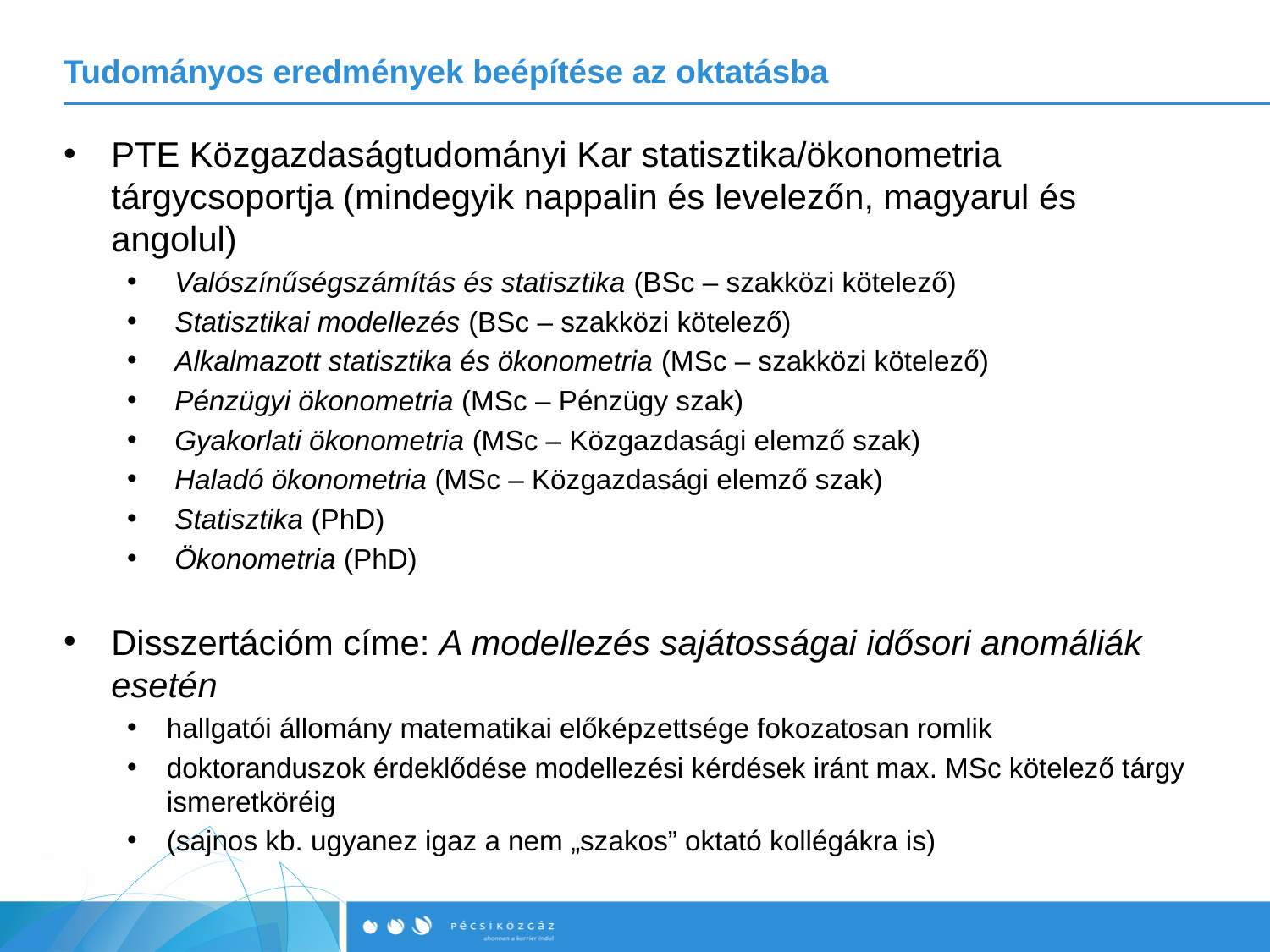

# Tudományos eredmények beépítése az oktatásba
PTE Közgazdaságtudományi Kar statisztika/ökonometria tárgycsoportja (mindegyik nappalin és levelezőn, magyarul és angolul)
Valószínűségszámítás és statisztika (BSc – szakközi kötelező)
Statisztikai modellezés (BSc – szakközi kötelező)
Alkalmazott statisztika és ökonometria (MSc – szakközi kötelező)
Pénzügyi ökonometria (MSc – Pénzügy szak)
Gyakorlati ökonometria (MSc – Közgazdasági elemző szak)
Haladó ökonometria (MSc – Közgazdasági elemző szak)
Statisztika (PhD)
Ökonometria (PhD)
Disszertációm címe: A modellezés sajátosságai idősori anomáliák esetén
hallgatói állomány matematikai előképzettsége fokozatosan romlik
doktoranduszok érdeklődése modellezési kérdések iránt max. MSc kötelező tárgy ismeretköréig
(sajnos kb. ugyanez igaz a nem „szakos” oktató kollégákra is)